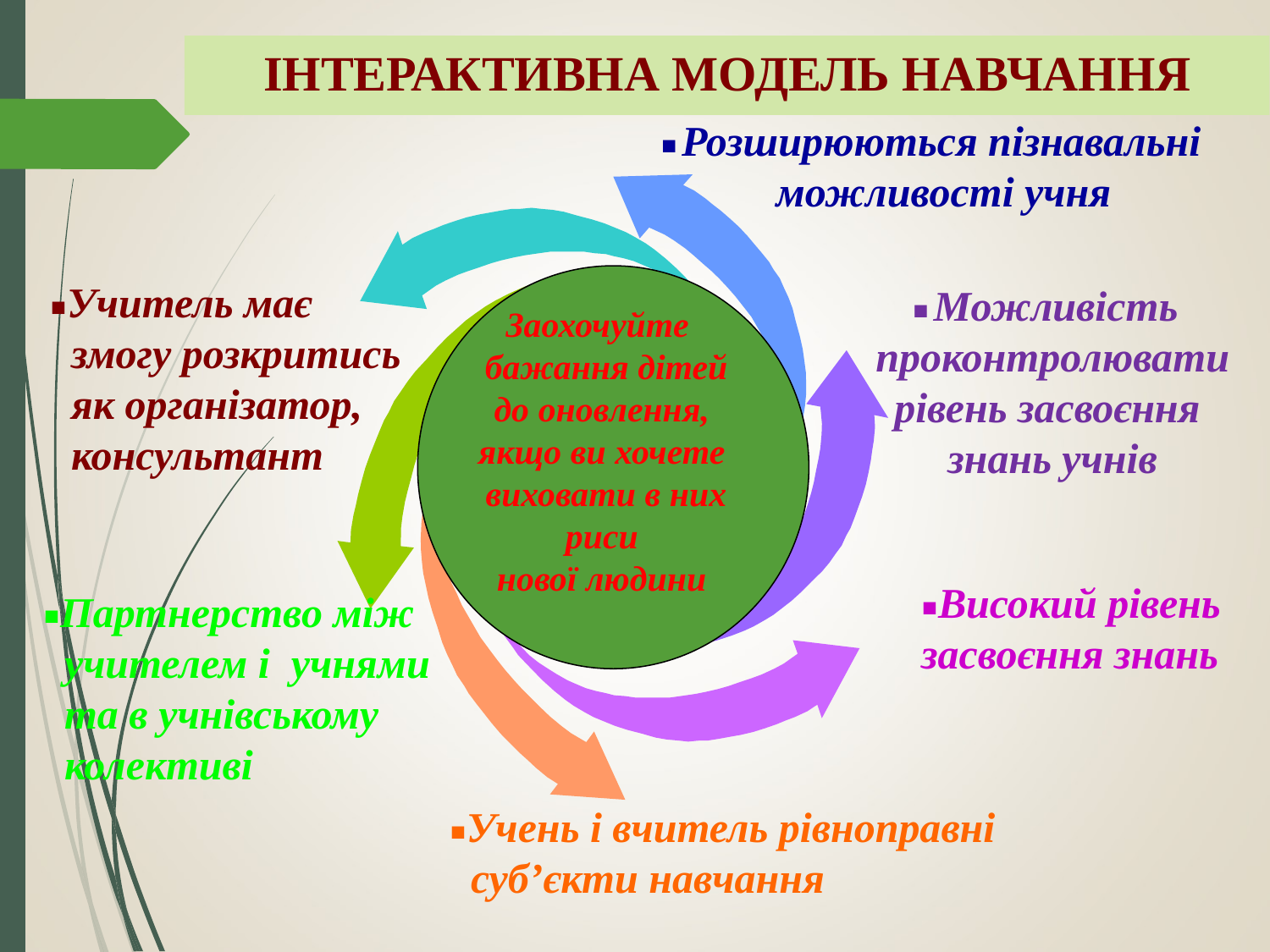

# ІНТЕРАКТИВНА МОДЕЛЬ НАВЧАННЯ
Розширюються пізнавальні
  можливості учня

Учитель має
  змогу розкритись
  як організатор,
  консультант
Можливість
проконтролювати
рівень засвоєння
знань учнів

Високий рівень
засвоєння знань

Партнерство між
  учителем і  учнями
  та в учнівському
  колективі

Учень і вчитель рівноправні
  суб’єкти навчання
Заохочуйте
 бажання дітей
 до оновлення,
якщо ви хочете
 виховати в них
 риси
нової людини